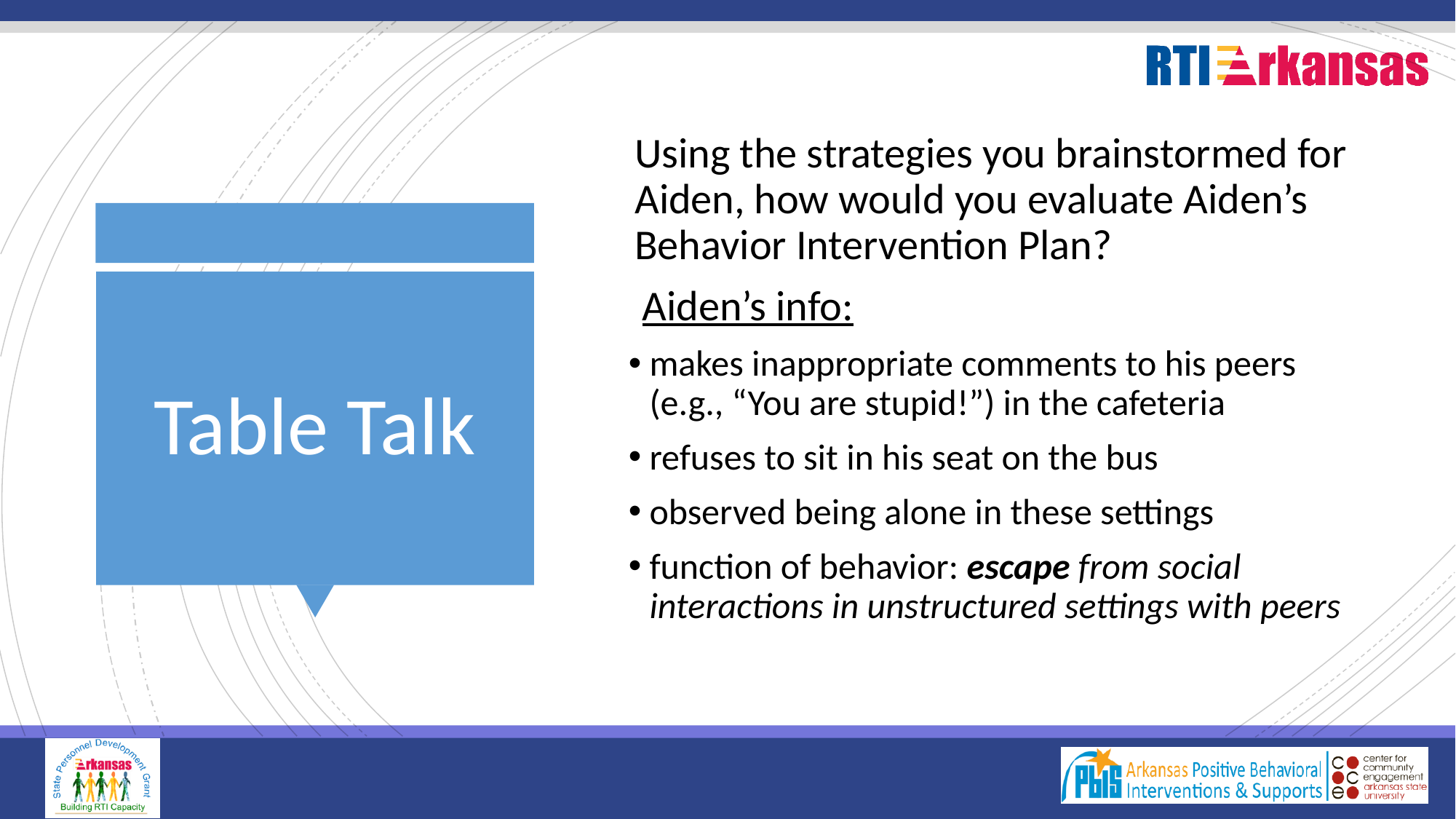

Using the strategies you brainstormed for Aiden, how would you evaluate Aiden’s Behavior Intervention Plan?
Aiden’s info:
makes inappropriate comments to his peers (e.g., “You are stupid!”) in the cafeteria
refuses to sit in his seat on the bus
observed being alone in these settings
function of behavior: escape from social interactions in unstructured settings with peers
# Table Talk